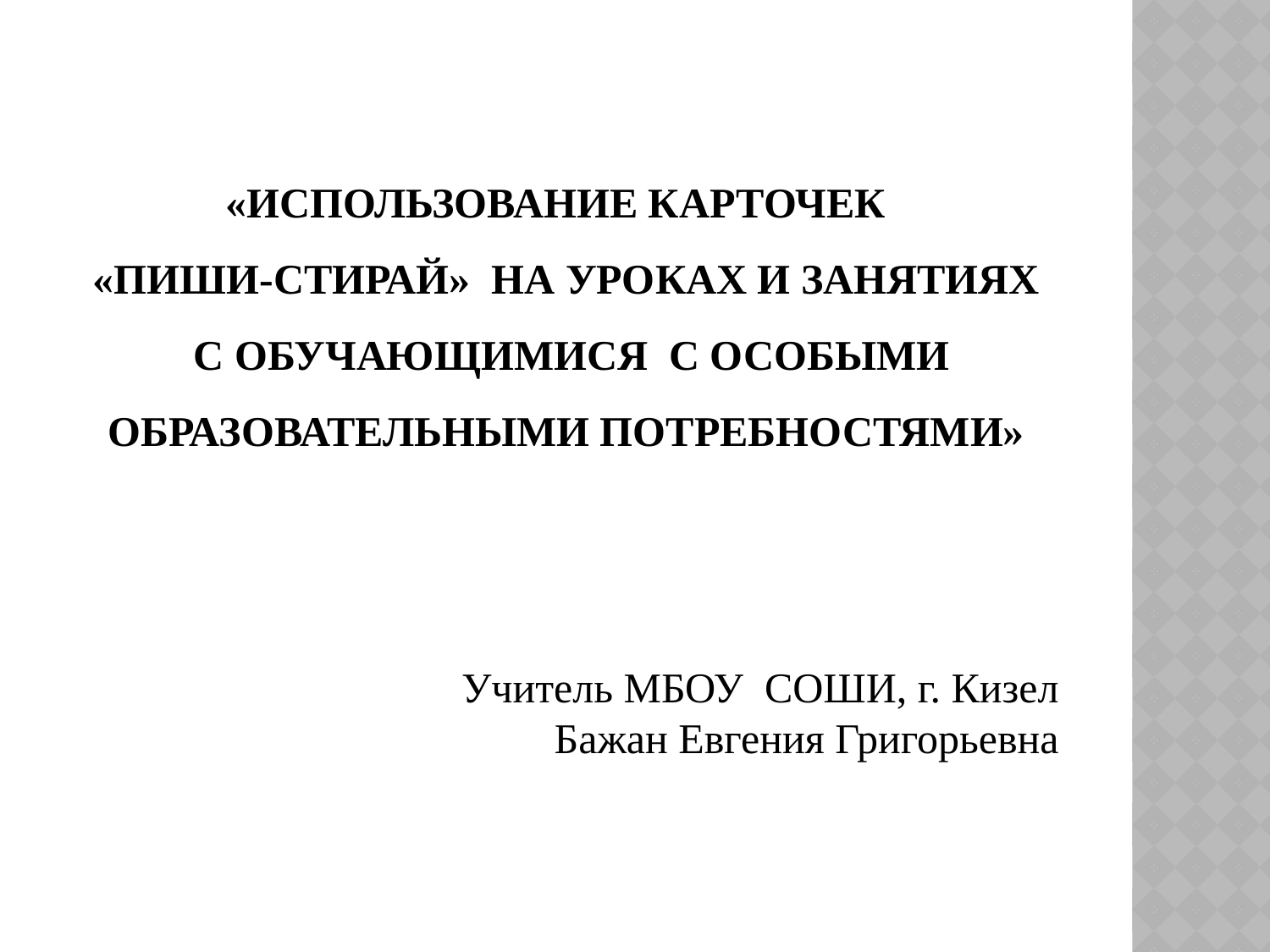

# «Использование карточек «Пиши-стирай»  на уроках и занятиях с обучающимися  с особыми образовательными потребностями»
Учитель МБОУ  СОШИ, г. Кизел
Бажан Евгения Григорьевна